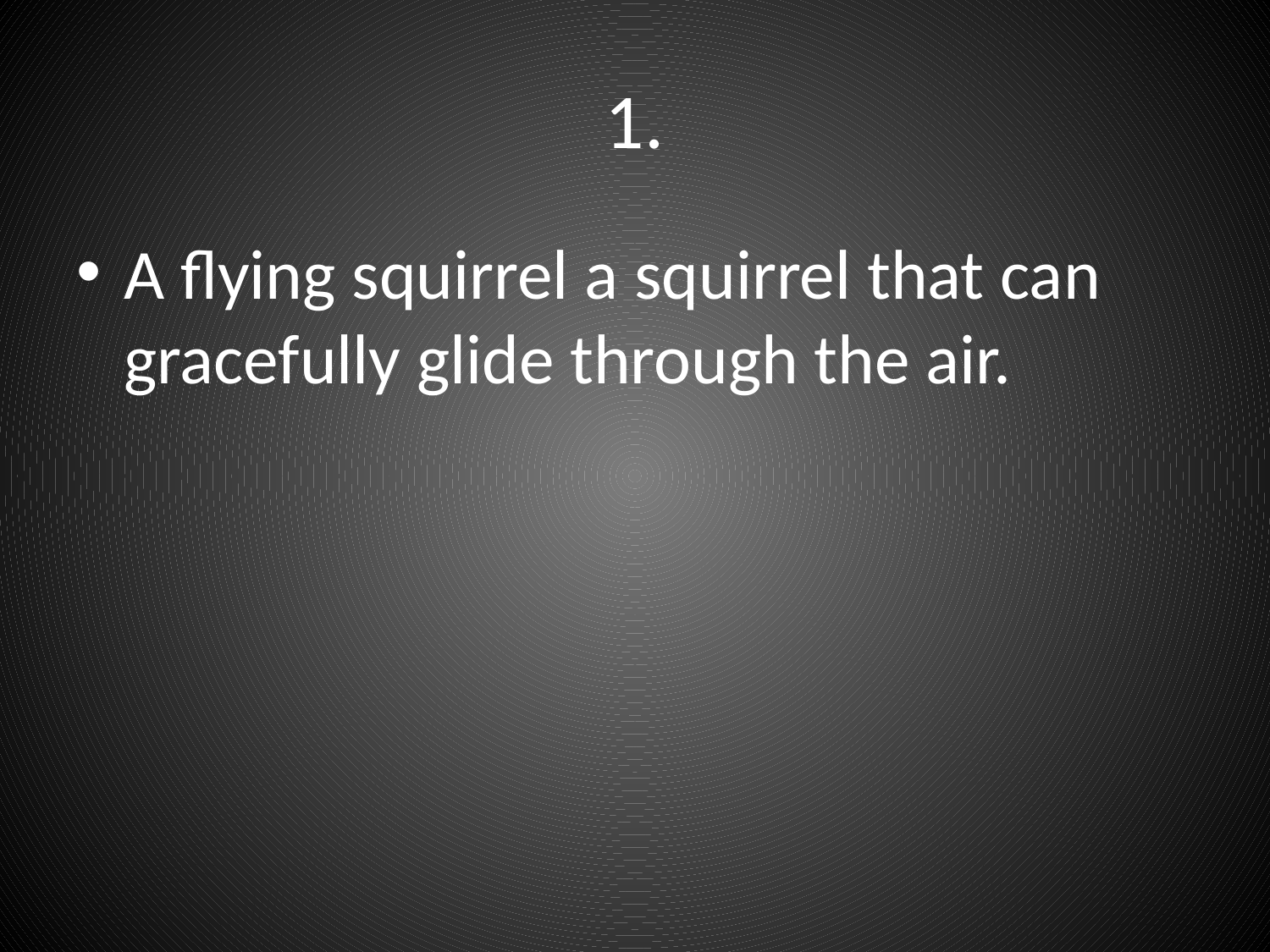

# 1.
A flying squirrel a squirrel that can gracefully glide through the air.